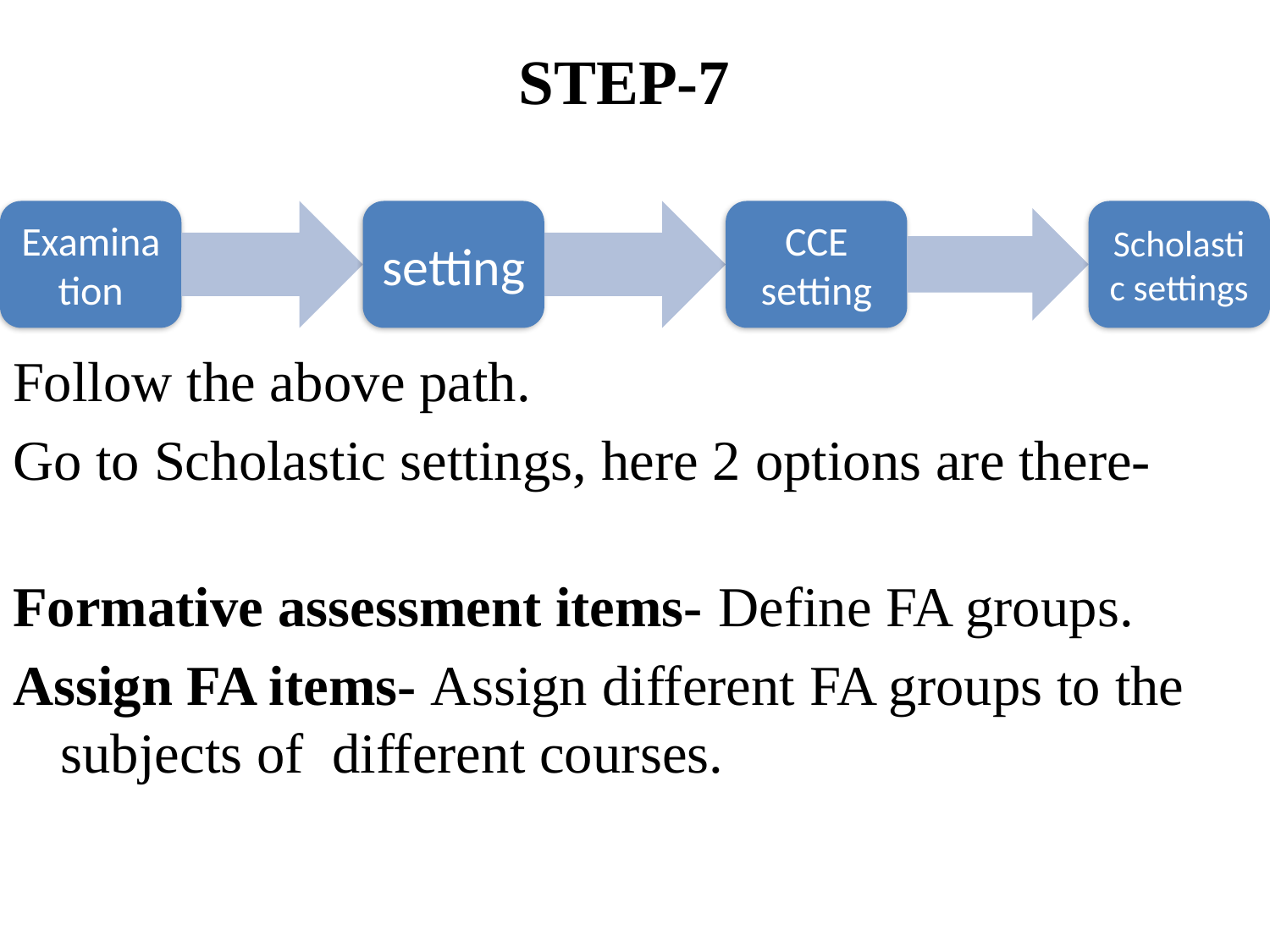

# STEP-7
Examination
setting
CCE setting
Scholastic settings
Follow the above path.
Go to Scholastic settings, here 2 options are there-
Formative assessment items- Define FA groups.
Assign FA items- Assign different FA groups to the subjects of  different courses.